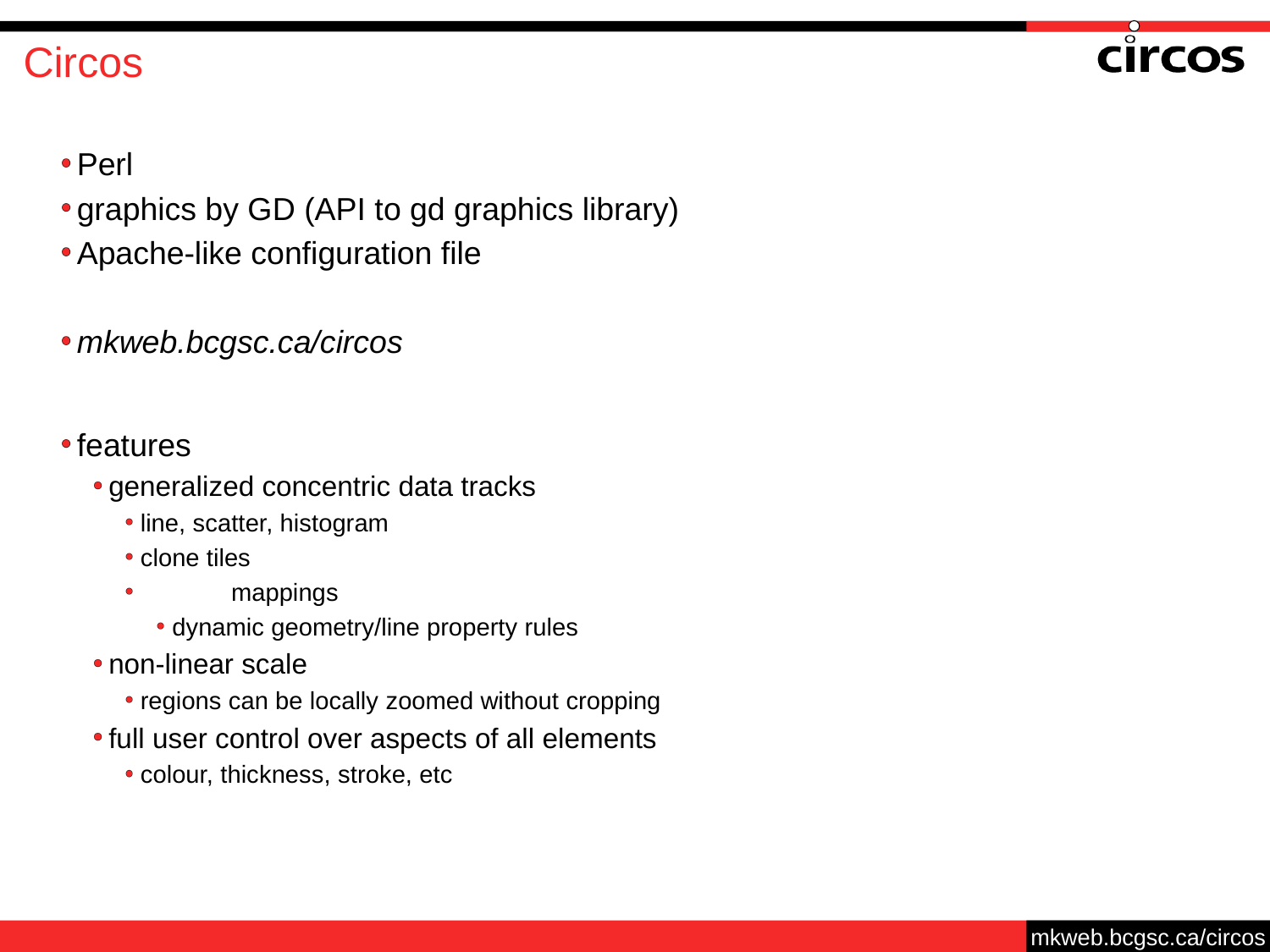

# Circos
Perl
graphics by GD (API to gd graphics library)
Apache-like configuration file

mkweb.bcgsc.ca/circos

features
generalized concentric data tracks
line, scatter, histogram
clone tiles
             mappings
dynamic geometry/line property rules
non-linear scale
regions can be locally zoomed without cropping
full user control over aspects of all elements
colour, thickness, stroke, etc